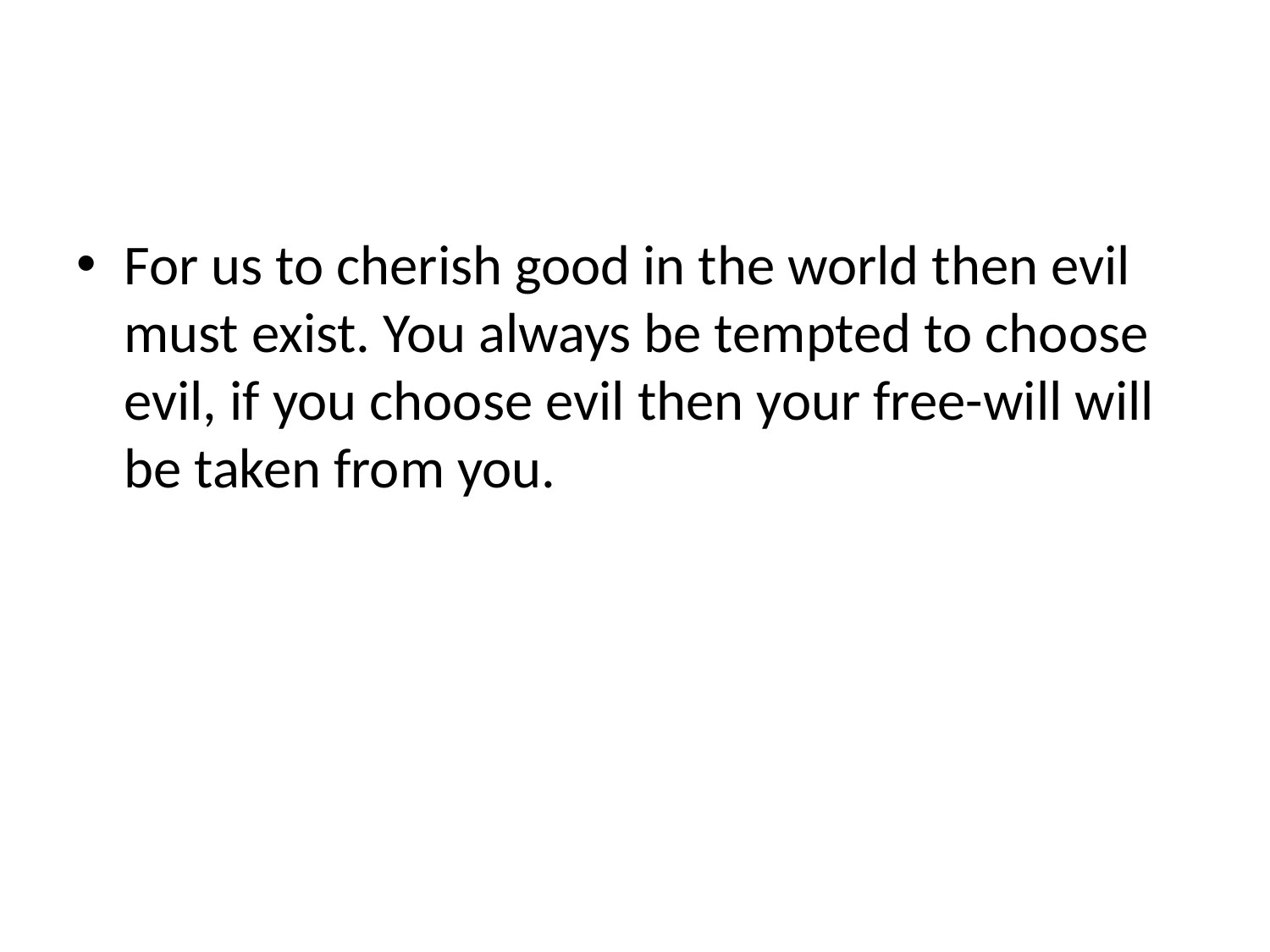

#
For us to cherish good in the world then evil must exist. You always be tempted to choose evil, if you choose evil then your free-will will be taken from you.